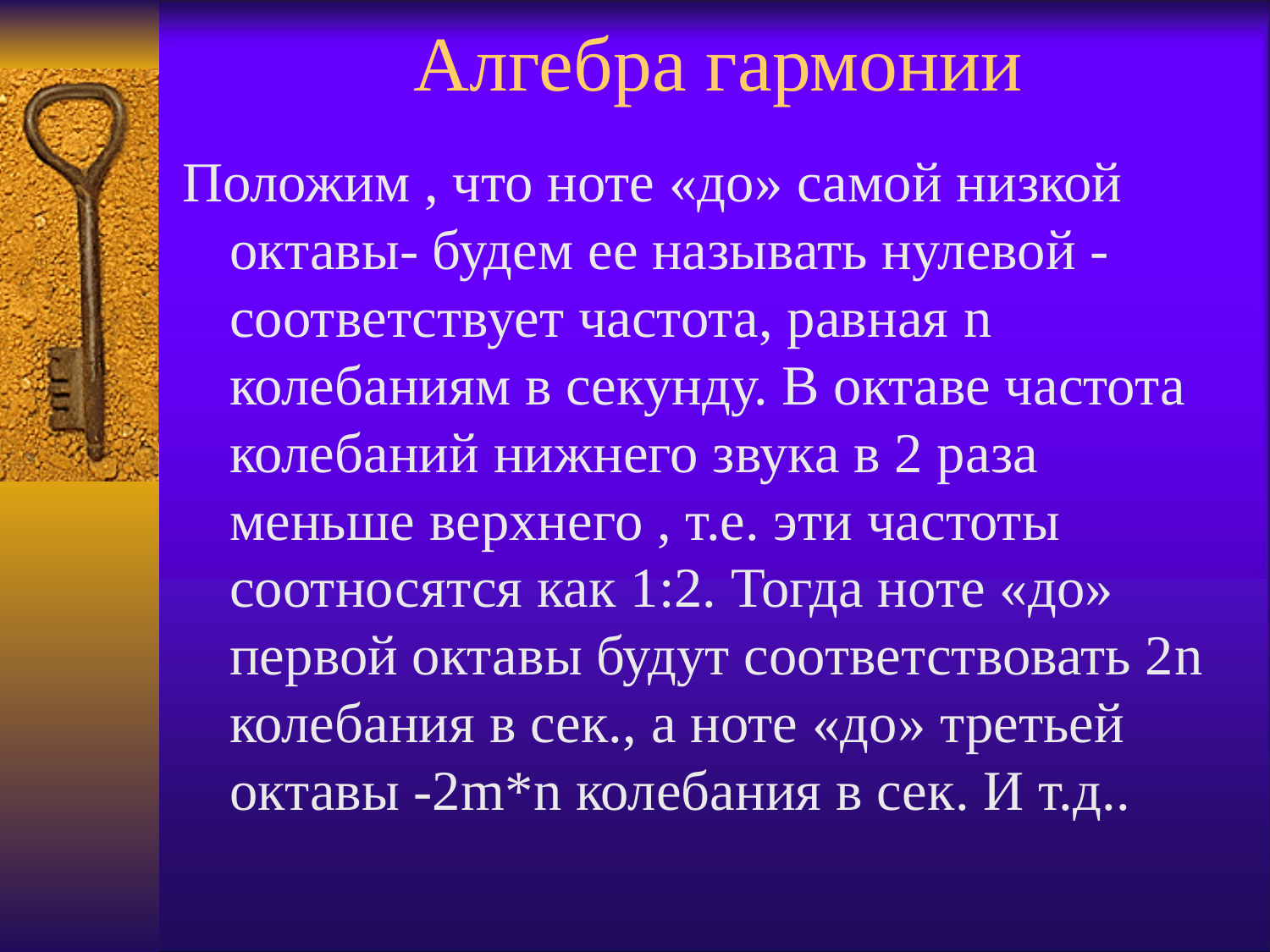

# Алгебра гармонии
Положим , что ноте «до» самой низкой октавы- будем ее называть нулевой - соответствует частота, равная n колебаниям в секунду. В октаве частота колебаний нижнего звука в 2 раза меньше верхнего , т.е. эти частоты соотносятся как 1:2. Тогда ноте «до» первой октавы будут соответствовать 2n колебания в сек., а ноте «до» третьей октавы -2m*n колебания в сек. И т.д..